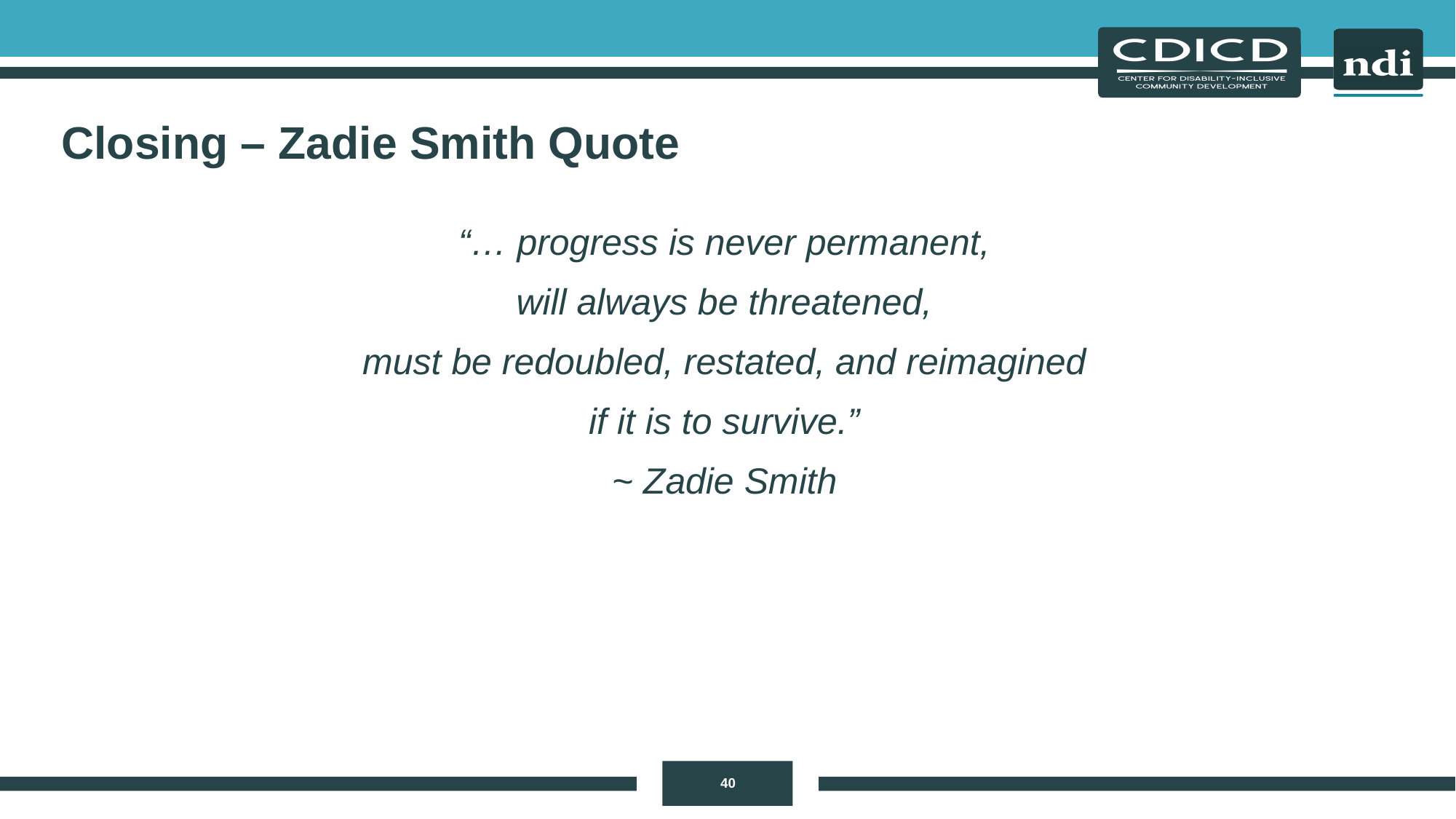

# Closing – Zadie Smith Quote
“… progress is never permanent,
will always be threatened,
must be redoubled, restated, and reimagined
if it is to survive.”
~ Zadie Smith
40